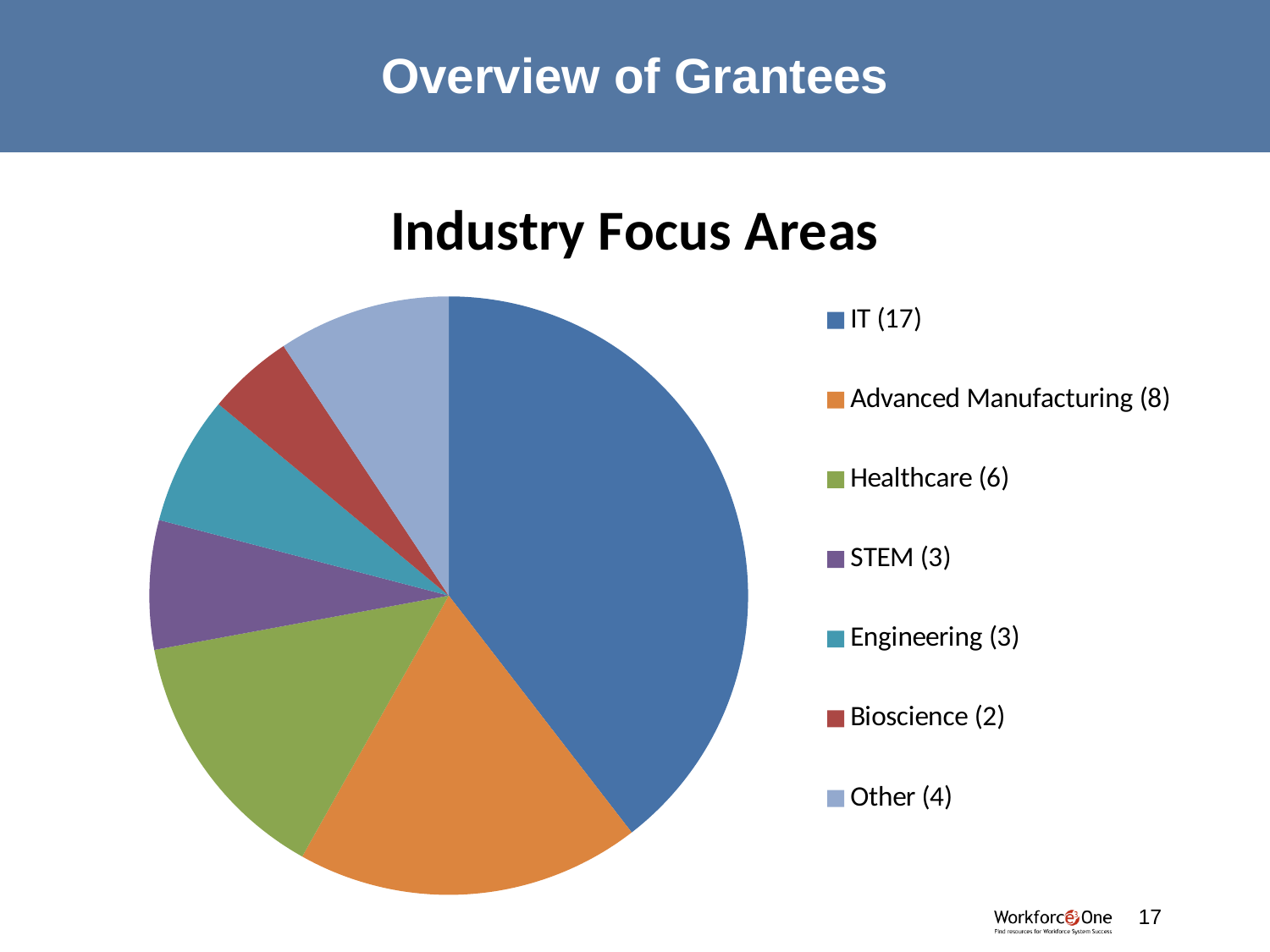

# Overview of Grantees

### Chart:

| Category | Industry Focus Areas |
|---|---|
| IT (17) | 17.0 |
| Advanced Manufacturing (8) | 8.0 |
| Healthcare (6) | 6.0 |
| STEM (3) | 3.0 |
| Engineering (3) | 3.0 |
| Bioscience (2) | 2.0 |
| Other (4) | 4.0 |
#
17